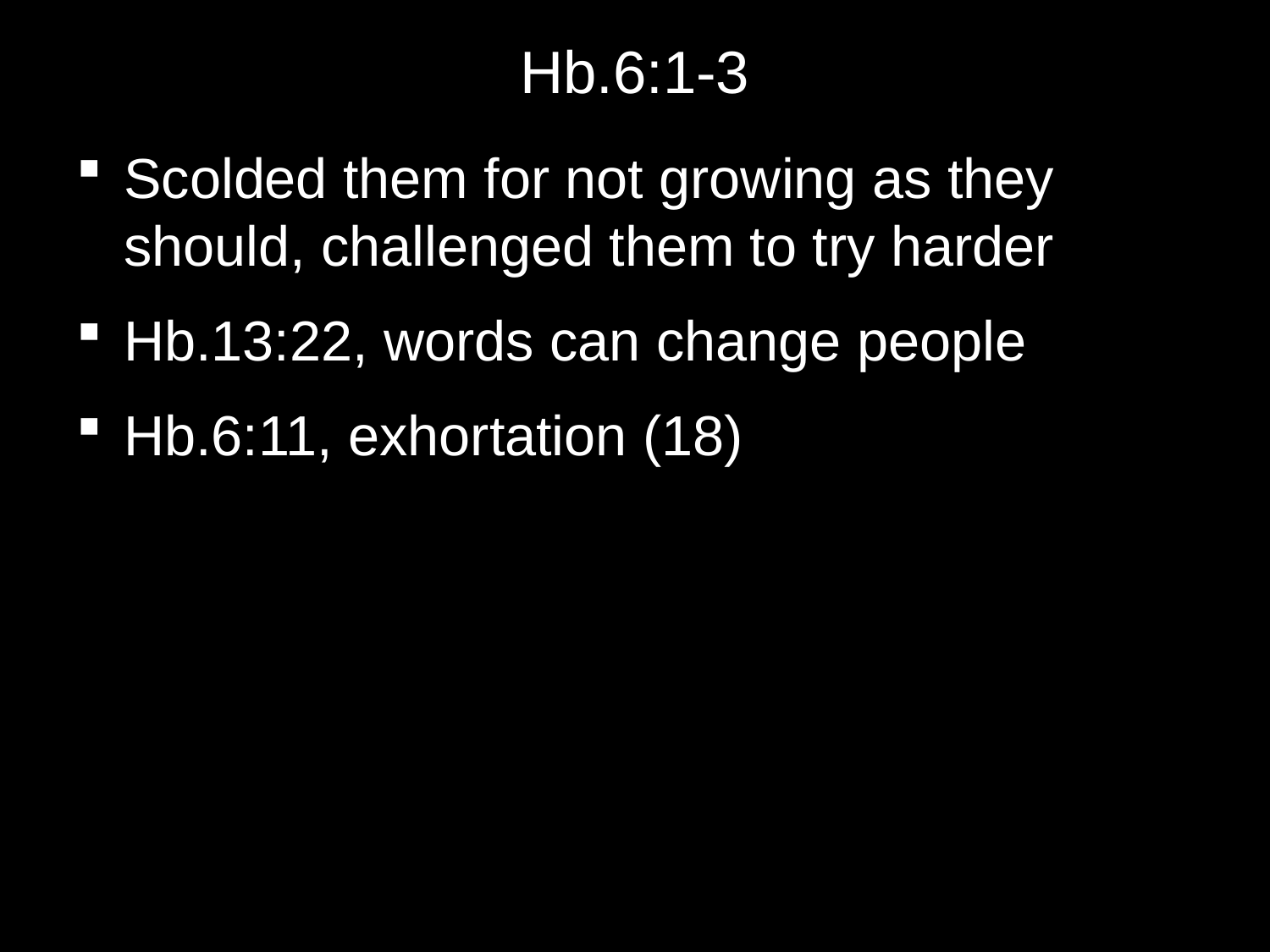

# Hb.6:1-3
Scolded them for not growing as they should, challenged them to try harder
Hb.13:22, words can change people
Hb.6:11, exhortation (18)